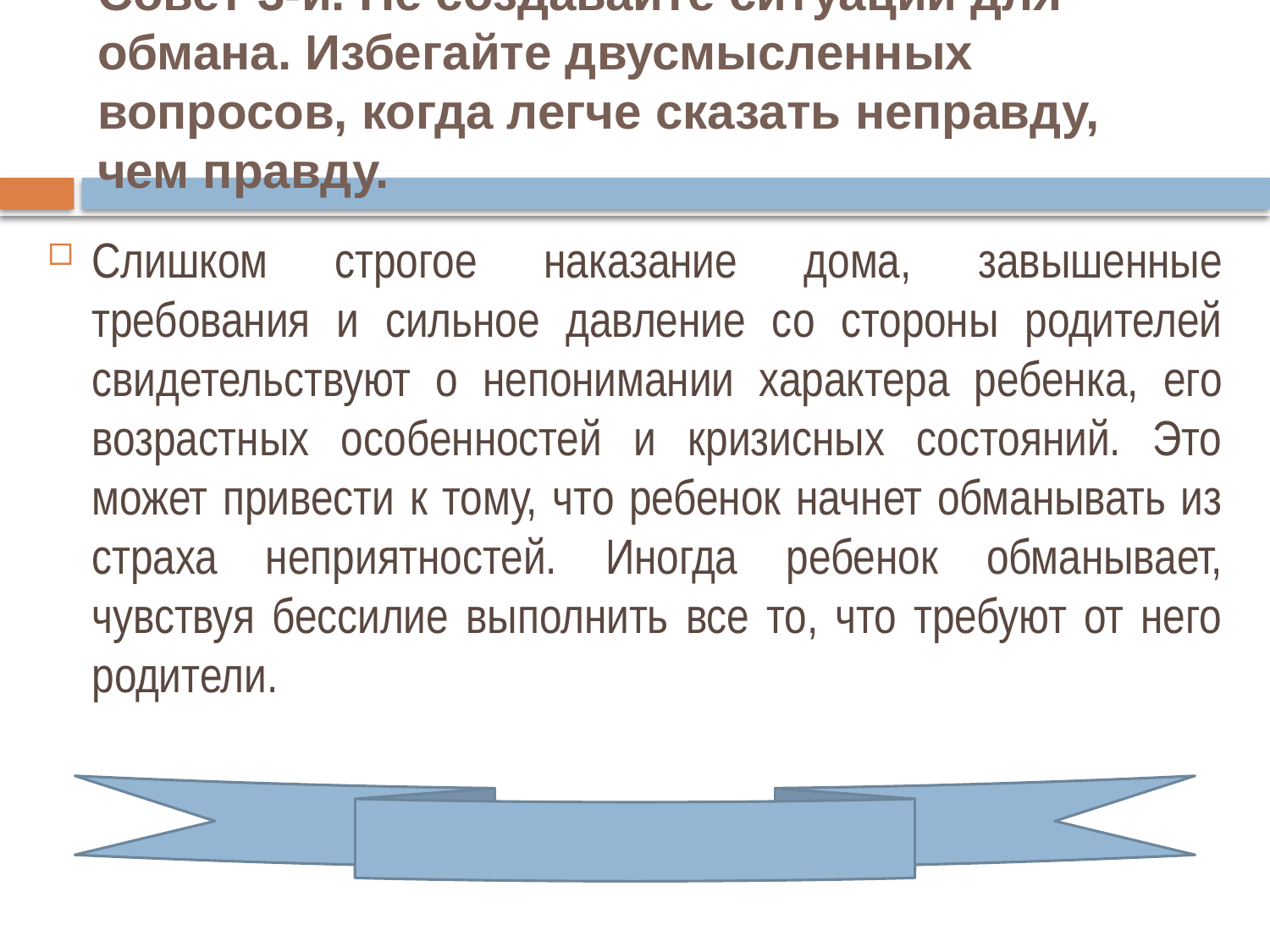

# Совет 3-й. Не создавайте ситуаций для обмана. Избегайте двусмысленных вопросов, когда легче сказать неправду, чем правду.
Слишком строгое наказание дома, завышенные требования и сильное давление со стороны родителей свидетельствуют о непонимании характера ребенка, его возрастных особенностей и кризисных состояний. Это может привести к тому, что ребенок начнет обманывать из страха неприятностей. Иногда ребенок обманывает, чувствуя бессилие выполнить все то, что требуют от него родители.